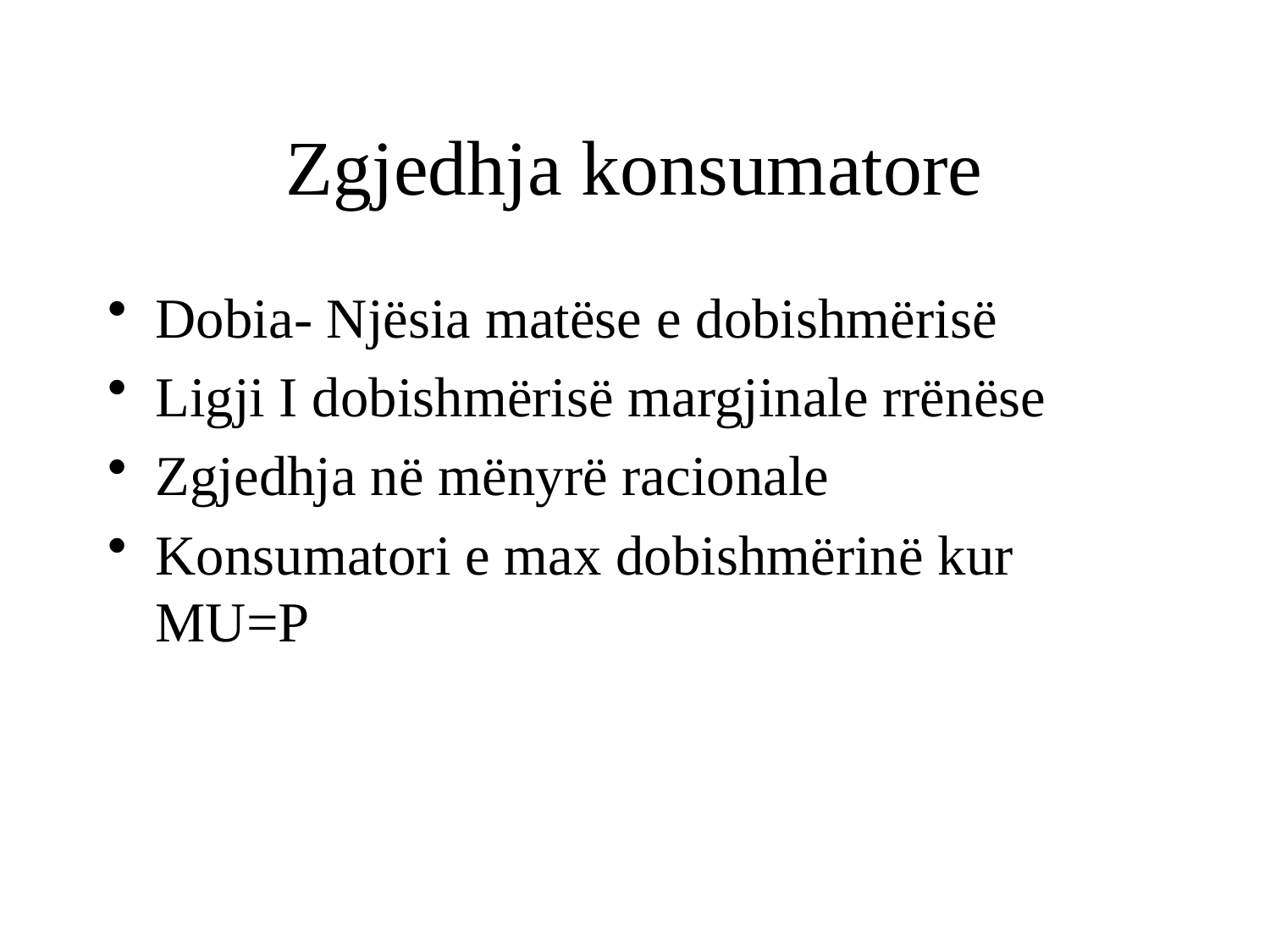

# Zgjedhja konsumatore
Dobia- Njësia matëse e dobishmërisë
Ligji I dobishmërisë margjinale rrënëse
Zgjedhja në mënyrë racionale
Konsumatori e max dobishmërinë kur MU=P